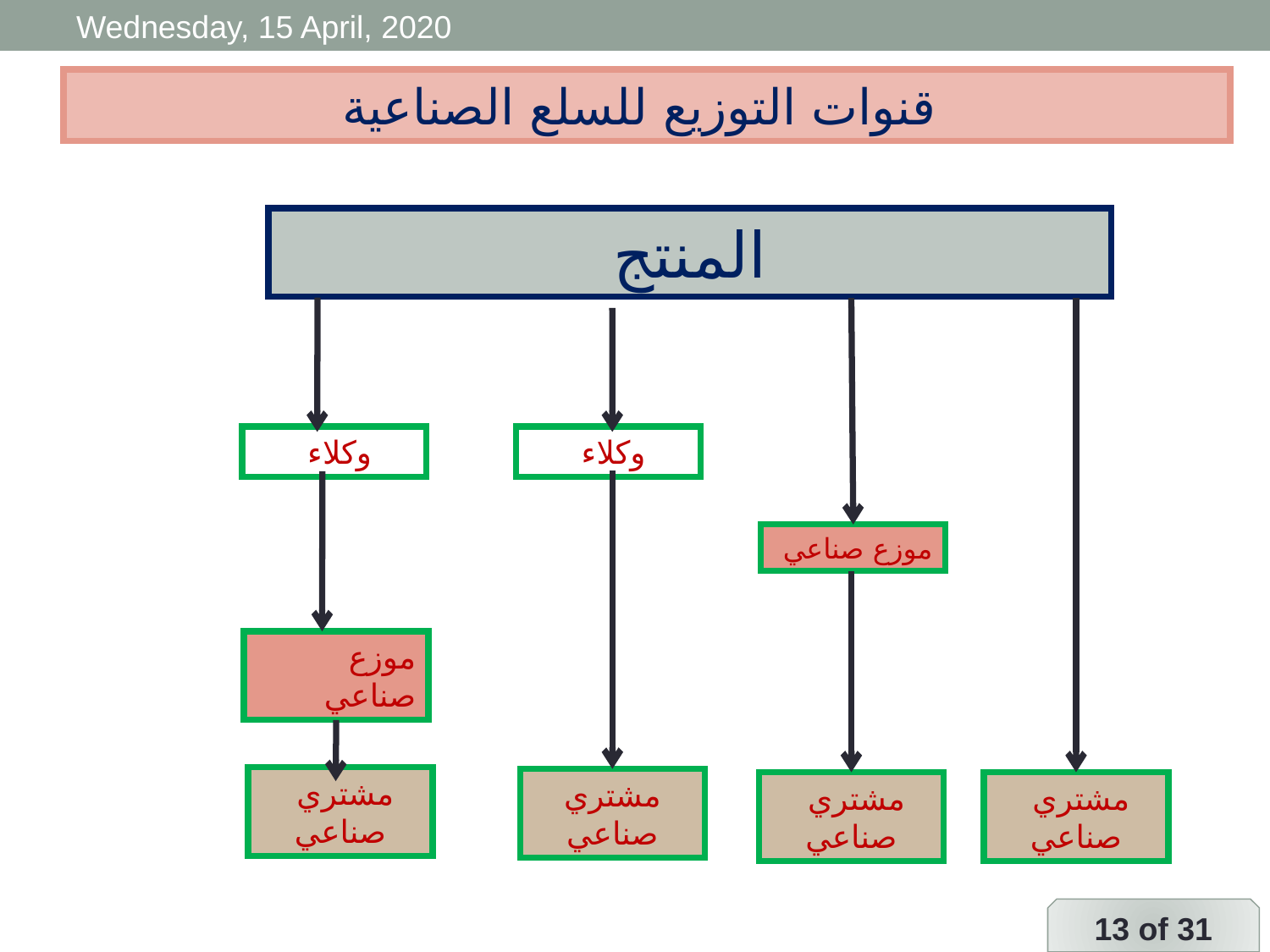

Wednesday, 15 April, 2020
قنوات التوزيع للسلع الصناعية
المنتج
 وكلاء
 وكلاء
 موزع صناعي
موزع صناعي
 مشتري صناعي
مشتري صناعي
 مشتري صناعي
 مشتري صناعي